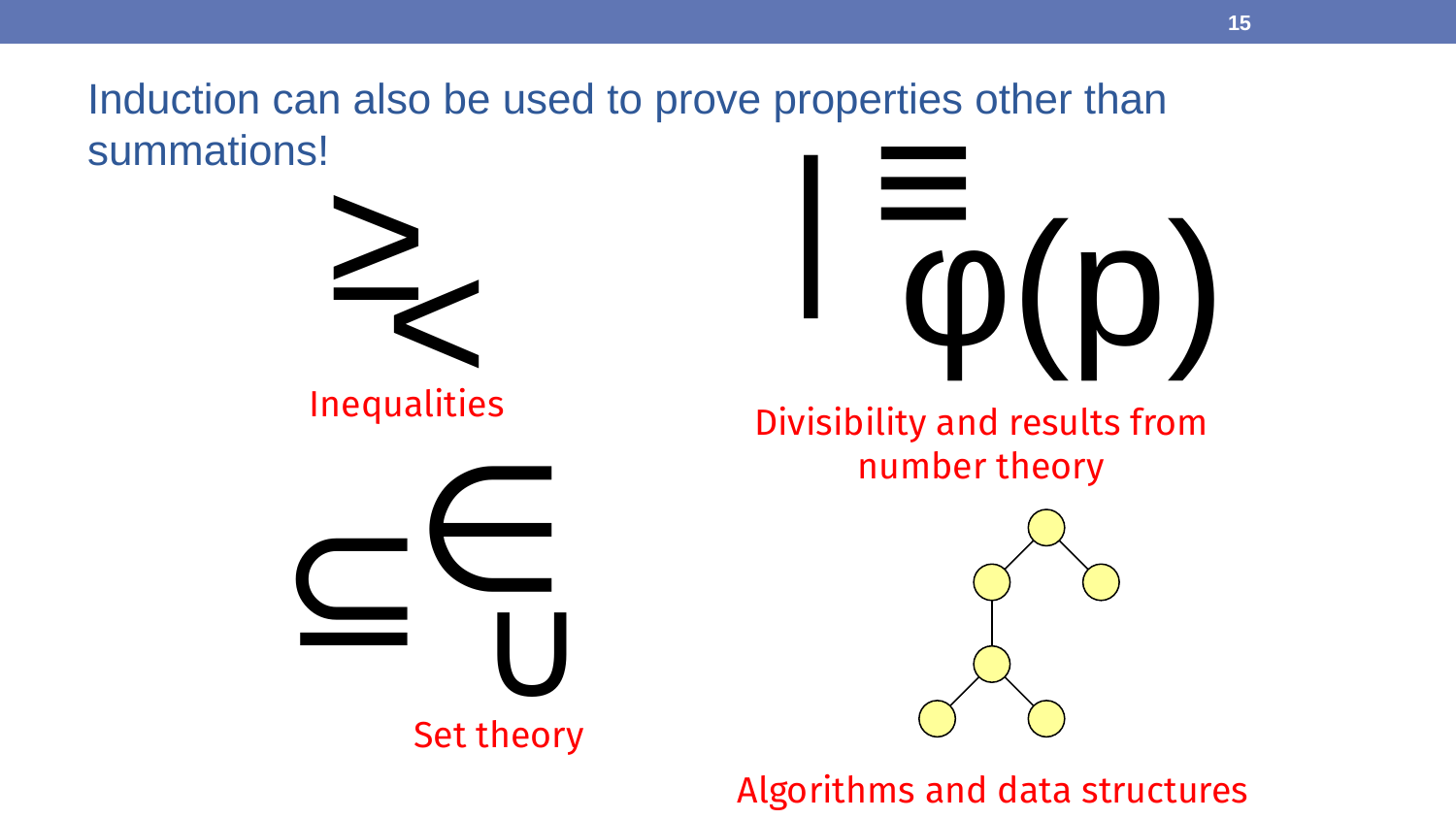

15
≡
|
φ(p)
Divisibility and results from number theory
Induction can also be used to prove properties other than summations!
≥
<
Inequalities
∈
⊆
∪
Set theory

Algorithms and data structures